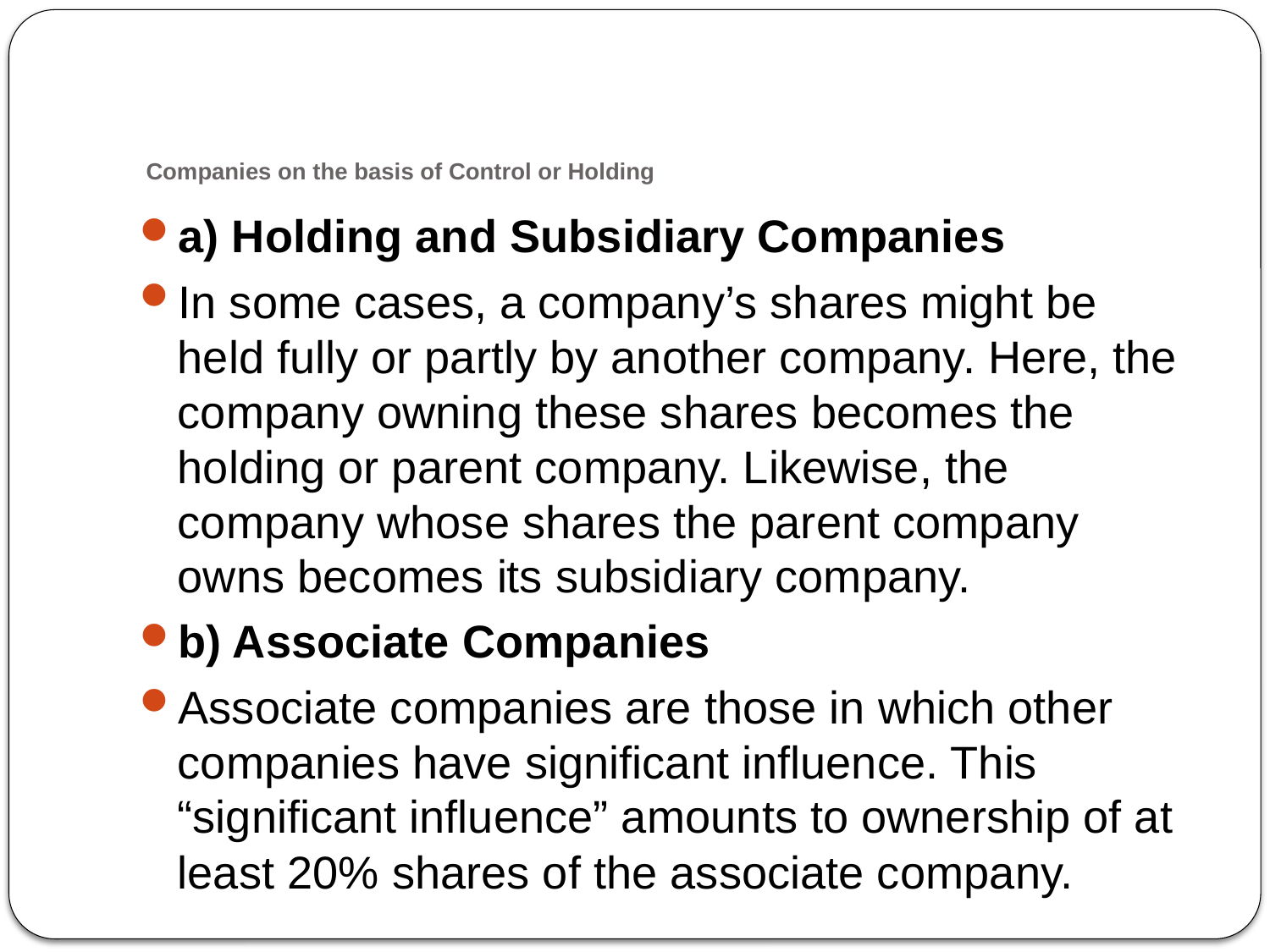

# Companies on the basis of Control or Holding
a) Holding and Subsidiary Companies
In some cases, a company’s shares might be held fully or partly by another company. Here, the company owning these shares becomes the holding or parent company. Likewise, the company whose shares the parent company owns becomes its subsidiary company.
b) Associate Companies
Associate companies are those in which other companies have significant influence. This “significant influence” amounts to ownership of at least 20% shares of the associate company.